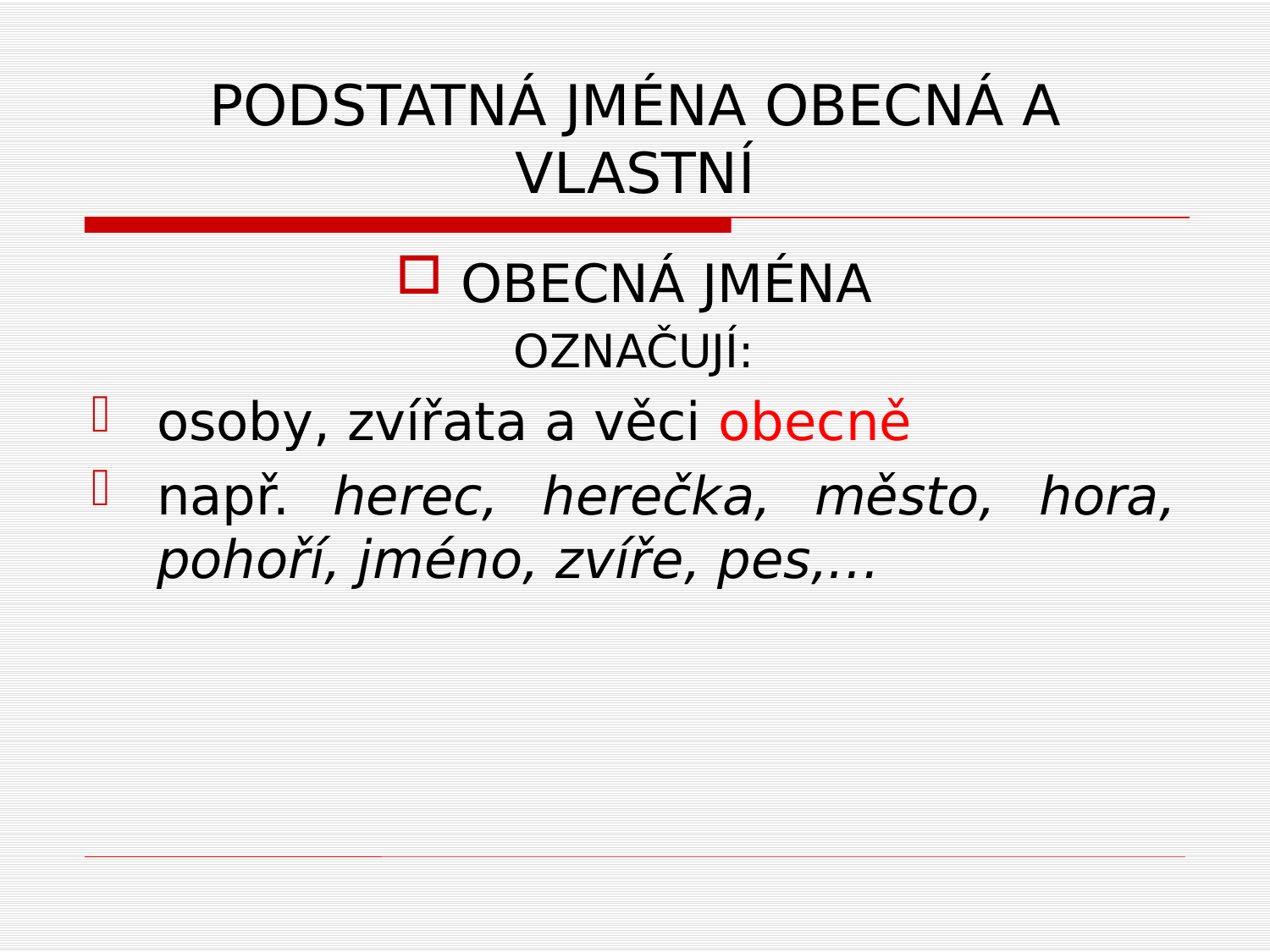

# PODSTATNÁ JMÉNA OBECNÁ A VLASTNÍ
OBECNÁ JMÉNA
OZNAČUJÍ:
osoby, zvířata a věci obecně
např. herec, herečka, město, hora, pohoří, jméno, zvíře, pes,…